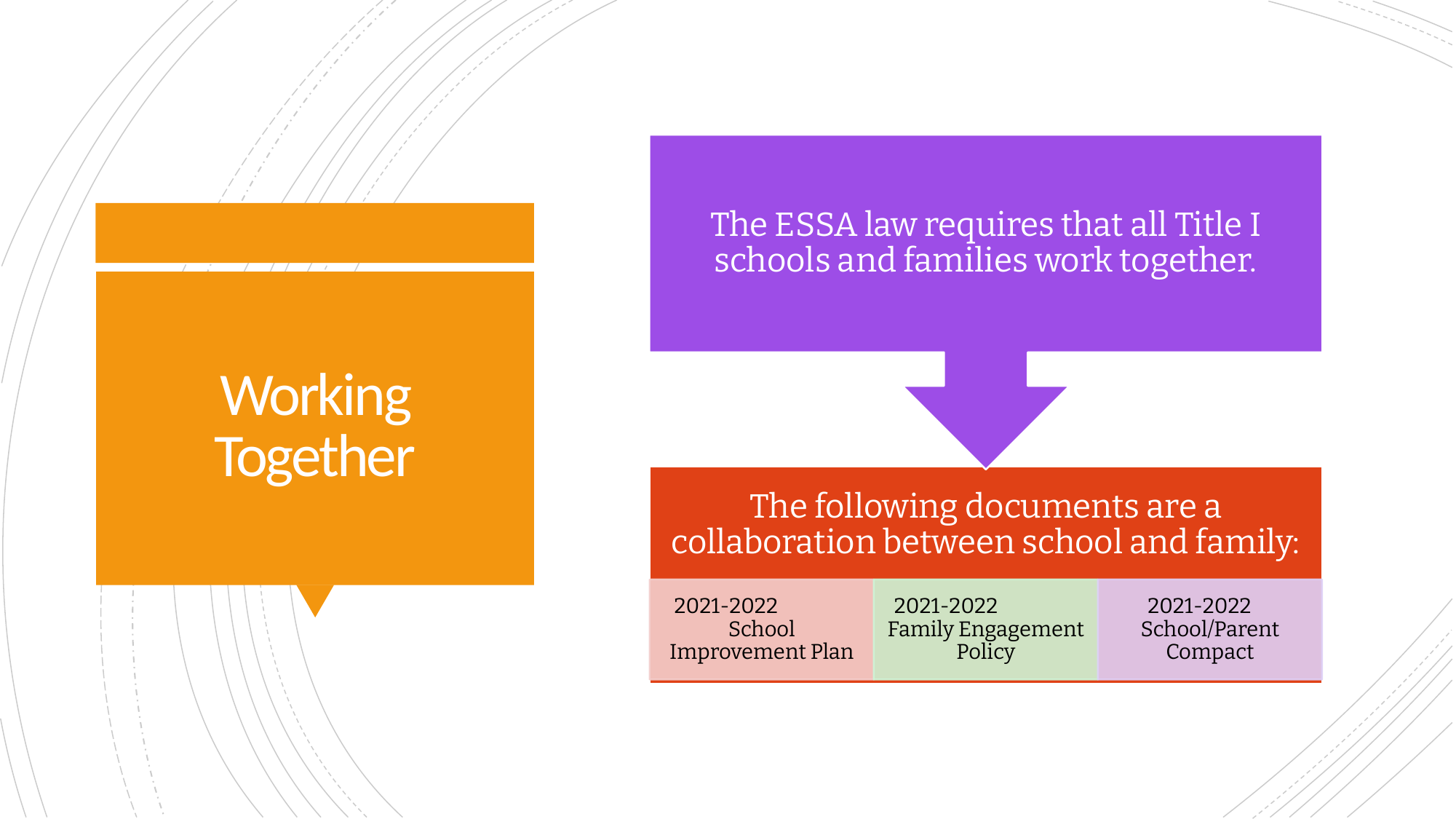

The following documents are a collaboration between school and family:
2021-2022                  School Improvement Plan
2021-2022                    Family Engagement Policy
2021-2022      School/Parent Compact
The ESSA law requires that all Title I schools and families work together.
# Working Together